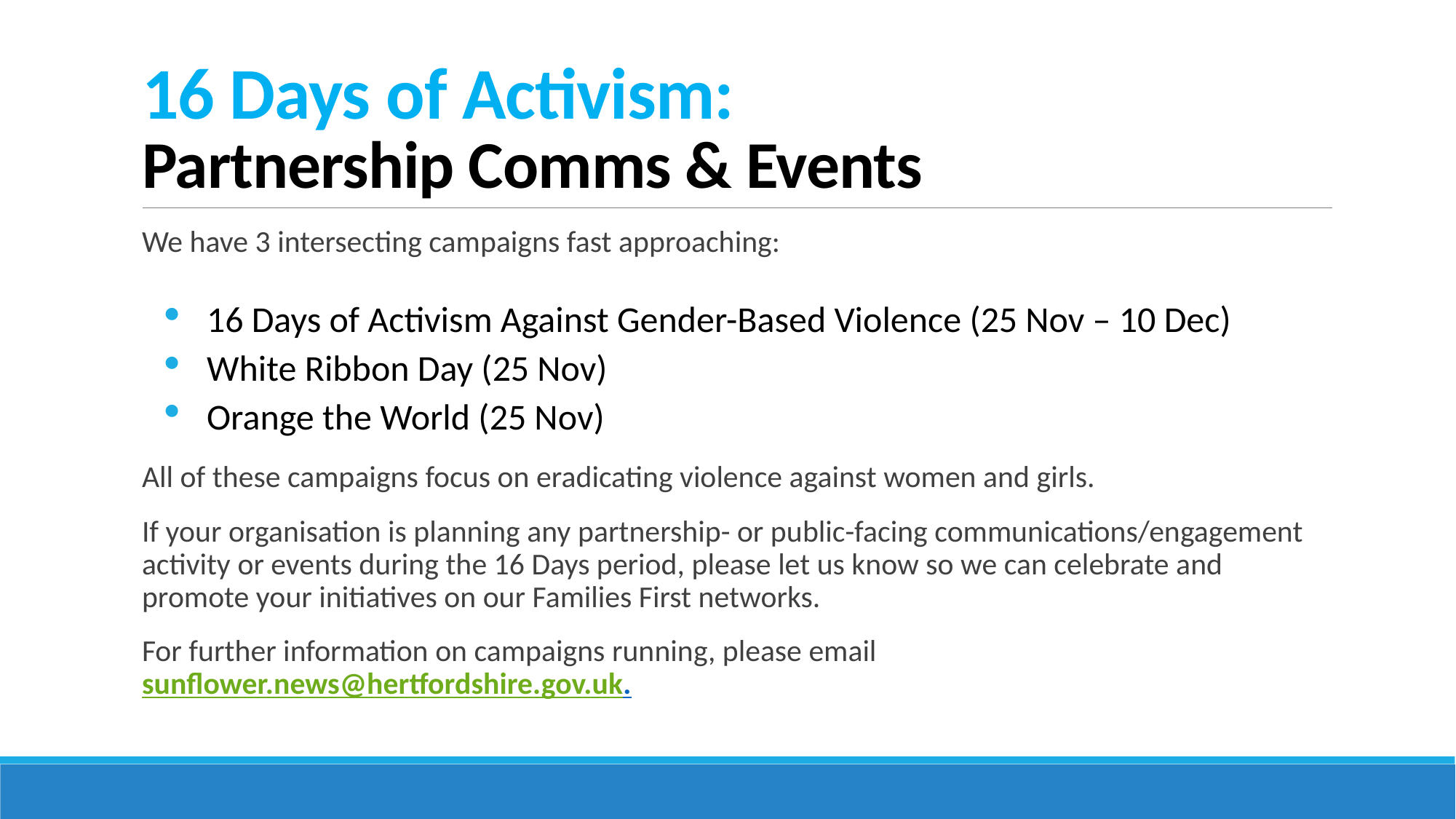

# 16 Days of Activism: Partnership Comms & Events
We have 3 intersecting campaigns fast approaching:
16 Days of Activism Against Gender-Based Violence (25 Nov – 10 Dec)
White Ribbon Day (25 Nov)
Orange the World (25 Nov)
All of these campaigns focus on eradicating violence against women and girls.
If your organisation is planning any partnership- or public-facing communications/engagement activity or events during the 16 Days period, please let us know so we can celebrate and promote your initiatives on our Families First networks.
For further information on campaigns running, please email sunflower.news@hertfordshire.gov.uk.